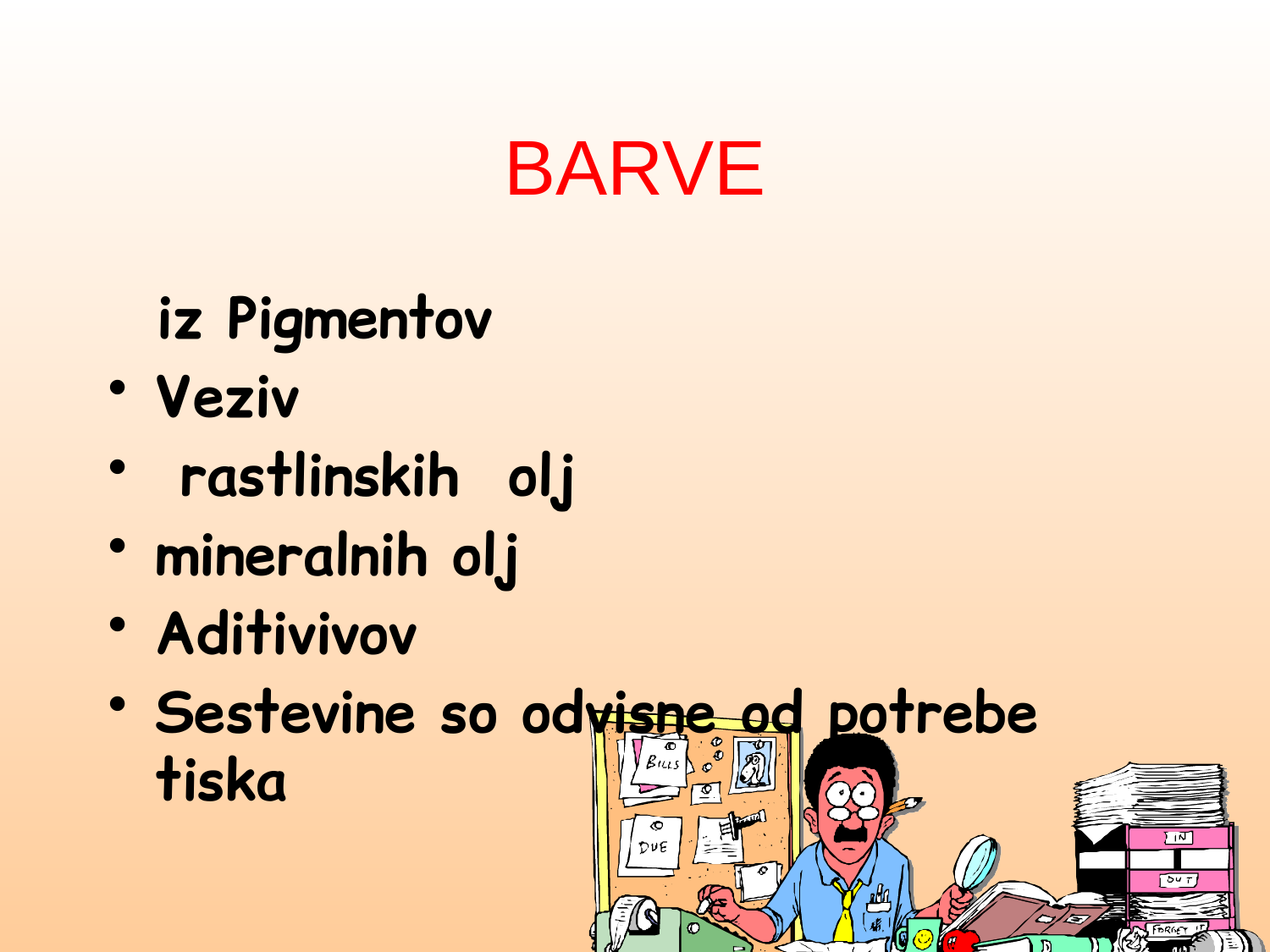

# BARVE
  iz Pigmentov
Veziv
 rastlinskih  olj
mineralnih olj
Aditivivov
Sestevine so odvisne od potrebe tiska